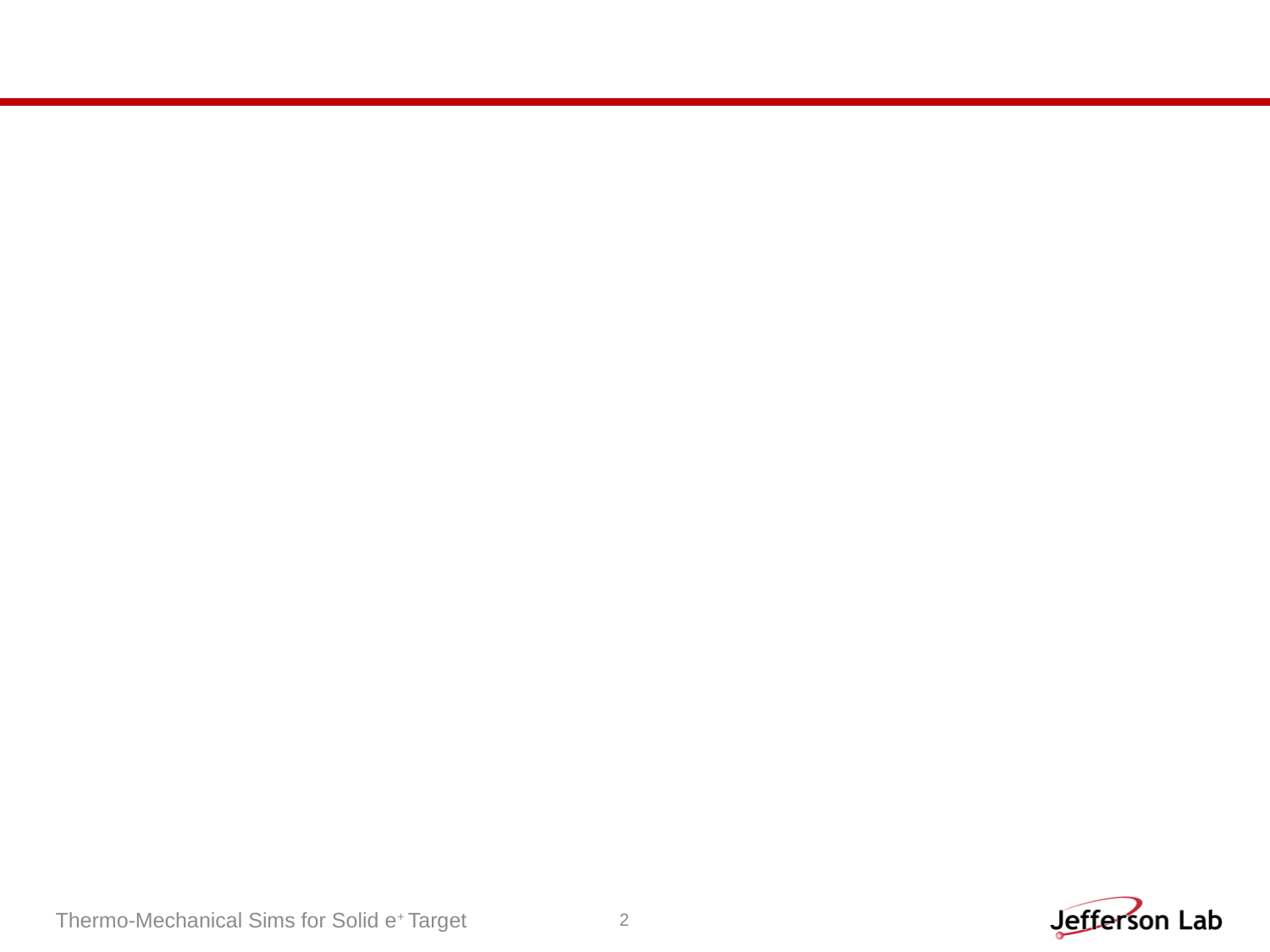

#

Thermo-Mechanical Sims for Solid e+ Target
2